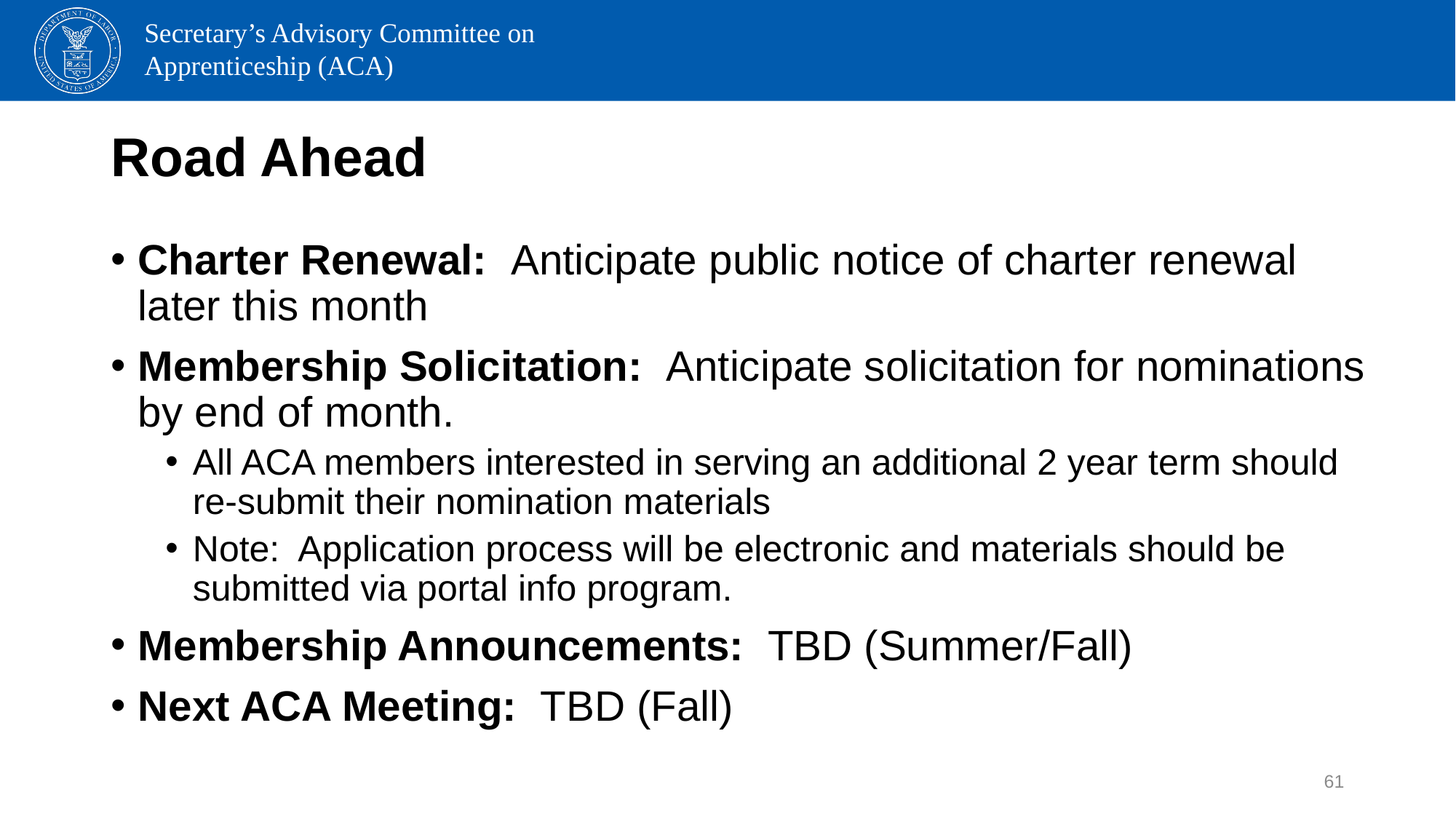

# Road Ahead
Charter Renewal:  Anticipate public notice of charter renewal later this month
Membership Solicitation:  Anticipate solicitation for nominations by end of month.
All ACA members interested in serving an additional 2 year term should re-submit their nomination materials
Note:  Application process will be electronic and materials should be submitted via portal info program.
Membership Announcements:  TBD (Summer/Fall)
Next ACA Meeting:  TBD (Fall)
61